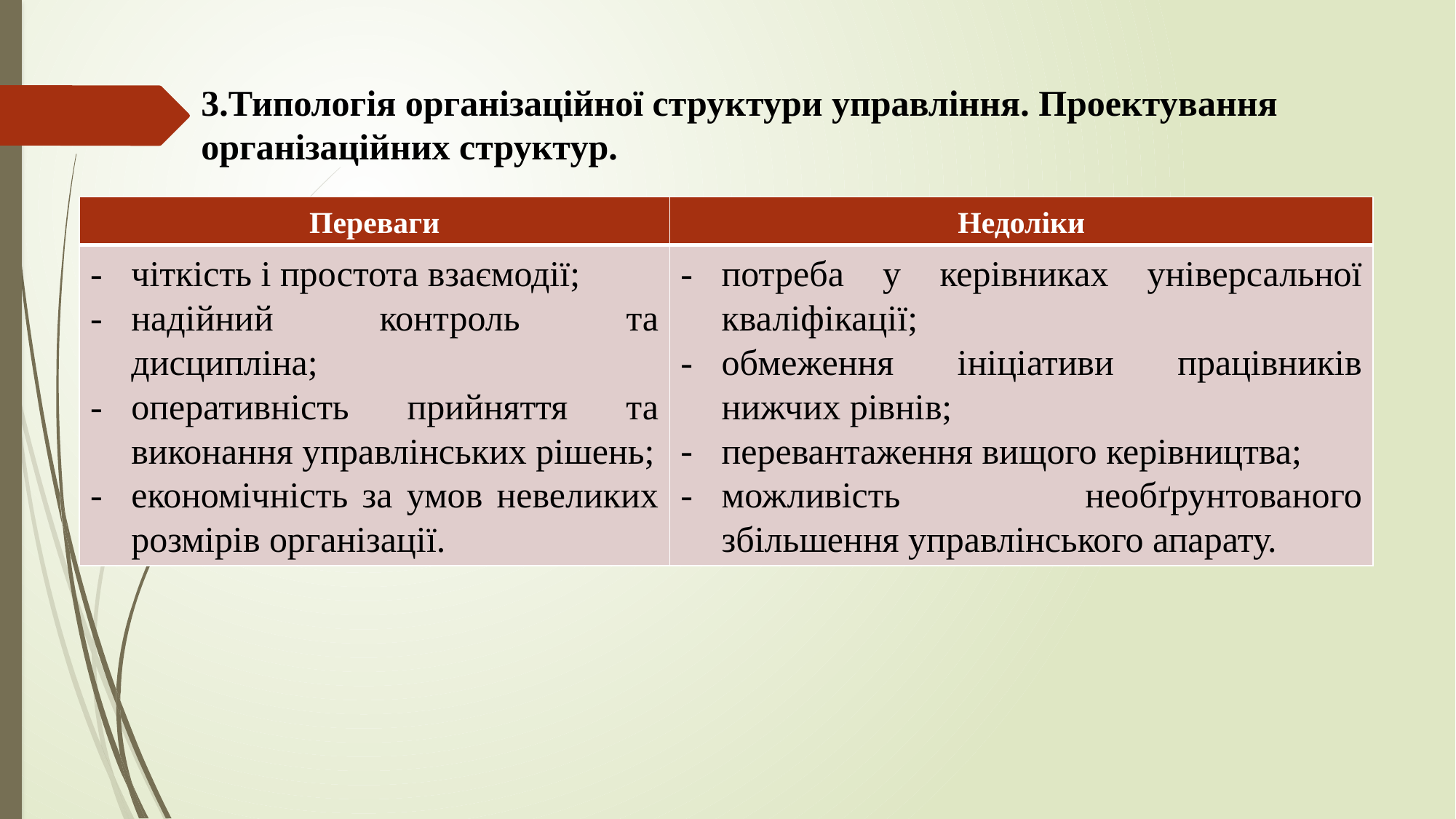

# 3.Типологія організаційної структури управління. Проектування організаційних структур.
| Переваги | Недоліки |
| --- | --- |
| чіткість і простота взаємодії; надійний контроль та дисципліна; оперативність прийняття та виконання управлінських рішень; економічність за умов невеликих розмірів організації. | потреба у керівниках універсальної кваліфікації; обмеження ініціативи працівників нижчих рівнів; перевантаження вищого керівництва; можливість необґрунтованого збільшення управлінського апарату. |